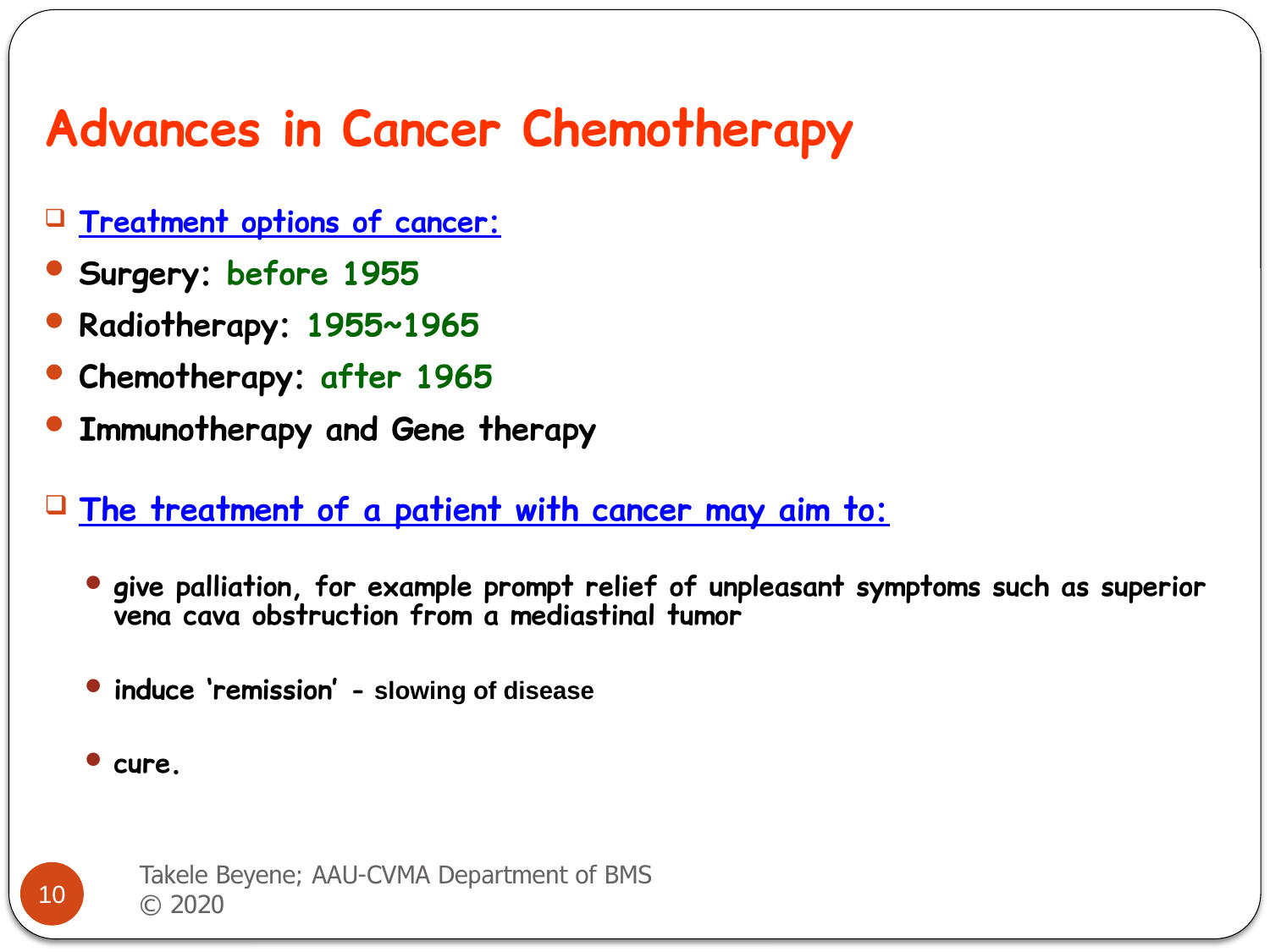

# Advances in Cancer Chemotherapy
Treatment options of cancer:
Surgery: before 1955
Radiotherapy: 1955~1965
Chemotherapy: after 1965
Immunotherapy and Gene therapy

The treatment of a patient with cancer may aim to:

give palliation, for example prompt relief of unpleasant symptoms such as superior vena cava obstruction from a mediastinal tumor

induce ‘remission’ - slowing of disease

cure.

Takele Beyene; AAU-CVMA Department of BMS © 2020
10